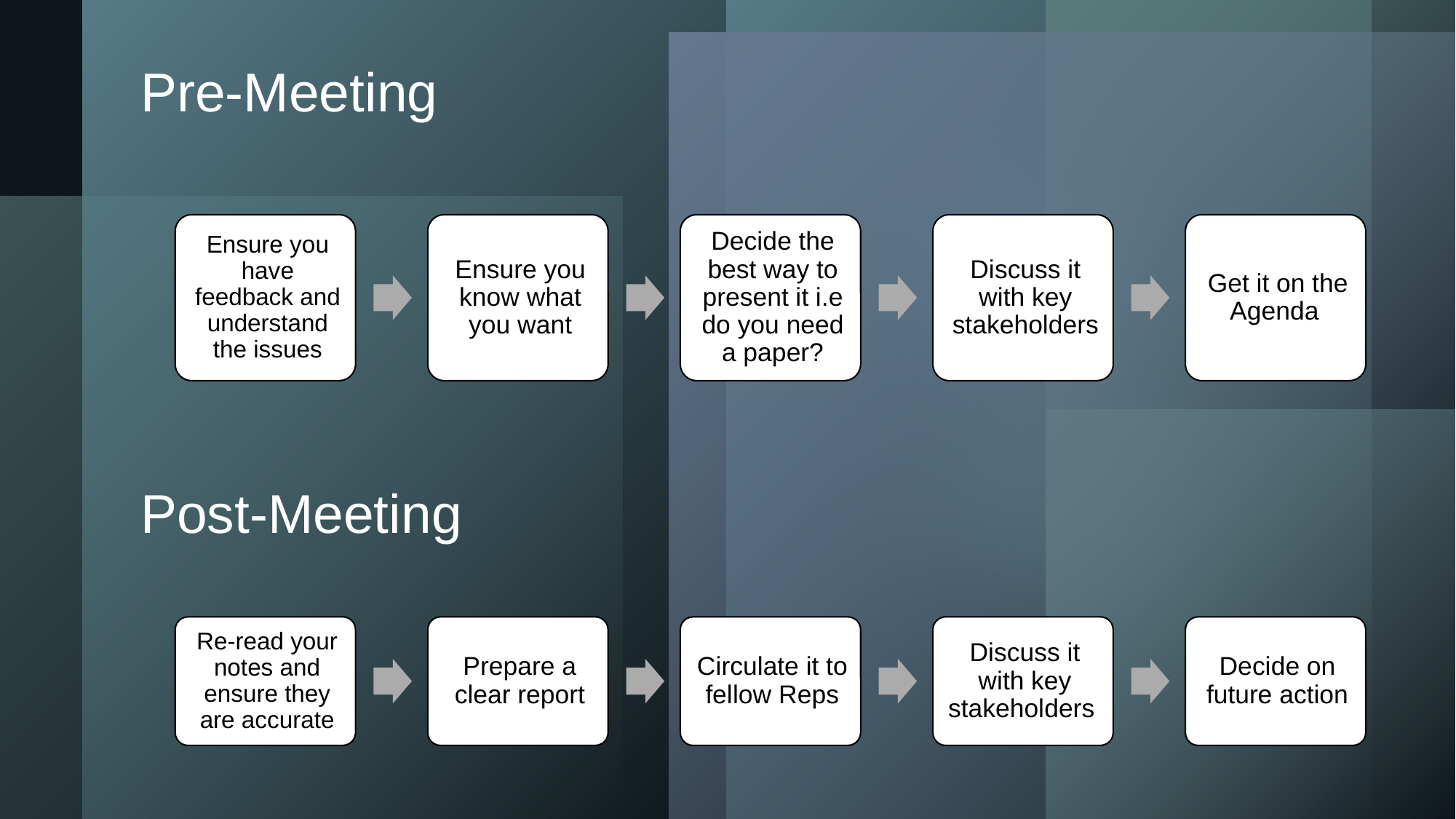

Pre-Meeting
Ensure you have feedback and understand the issues

Ensure you know what you want

Decide the best way to present it i.e do you need a paper?

Discuss it with key stakeholders

Get it on the Agenda
Post-Meeting
Re-read your notes and ensure they are accurate

Prepare a clear report

Circulate it to fellow Reps

Discuss it with key stakeholders

Decide on future action